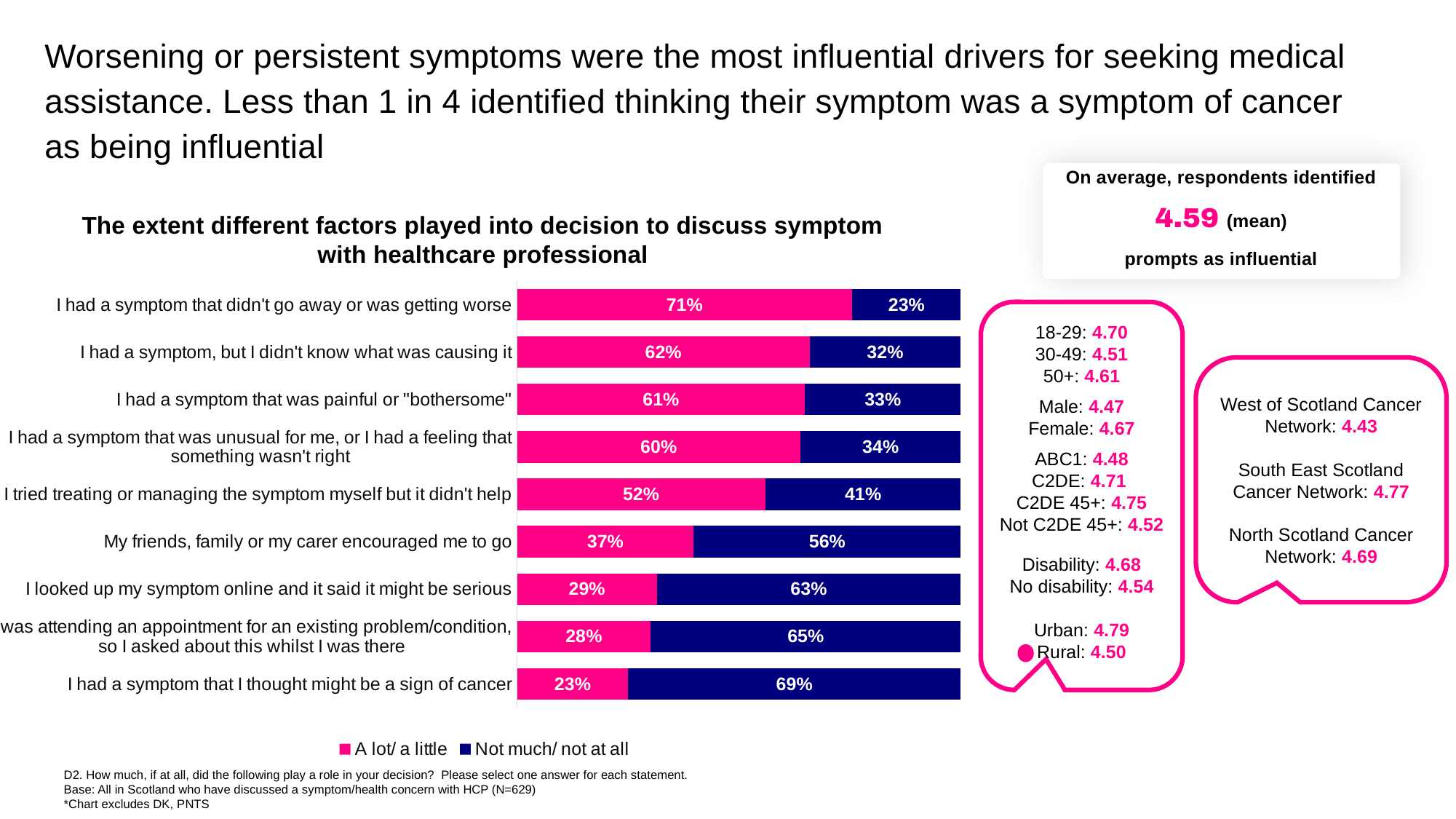

Worsening or persistent symptoms were the most influential drivers for seeking medical assistance. Less than 1 in 4 identified thinking their symptom was a symptom of cancer as being influential
On average, respondents identified

4.59 (mean)

prompts as influential

The extent different factors played into decision to discuss symptom with healthcare professional

### Chart

| Category | A lot/ a little | Not much/ not at all |
|---|---|---|
| I had a symptom that I thought might be a sign of cancer | 0.23 | 0.69 |
| I was attending an appointment for an existing problem/condition, so I asked about this whilst I was there | 0.28 | 0.65 |
| I looked up my symptom online and it said it might be serious | 0.29 | 0.63 |
| My friends, family or my carer encouraged me to go | 0.37 | 0.56 |
| I tried treating or managing the symptom myself but it didn't help | 0.52 | 0.41 |
| I had a symptom that was unusual for me, or I had a feeling that something wasn't right | 0.6 | 0.34 |
| I had a symptom that was painful or "bothersome" | 0.61 | 0.33 |
| I had a symptom, but I didn't know what was causing it | 0.62 | 0.32 |
| I had a symptom that didn't go away or was getting worse | 0.71 | 0.23 |
18-29: 4.70
30-49: 4.51
50+: 4.61

Male: 4.47
Female: 4.67

ABC1: 4.48
C2DE: 4.71
C2DE 45+: 4.75
Not C2DE 45+: 4.52

Disability: 4.68
No disability: 4.54

Urban: 4.79
Rural: 4.50

West of Scotland Cancer Network: 4.43

South East Scotland Cancer Network: 4.77

North Scotland Cancer Network: 4.69

D2. How much, if at all, did the following play a role in your decision?  Please select one answer for each statement.
Base: All in Scotland who have discussed a symptom/health concern with HCP (N=629)
*Chart excludes DK, PNTS